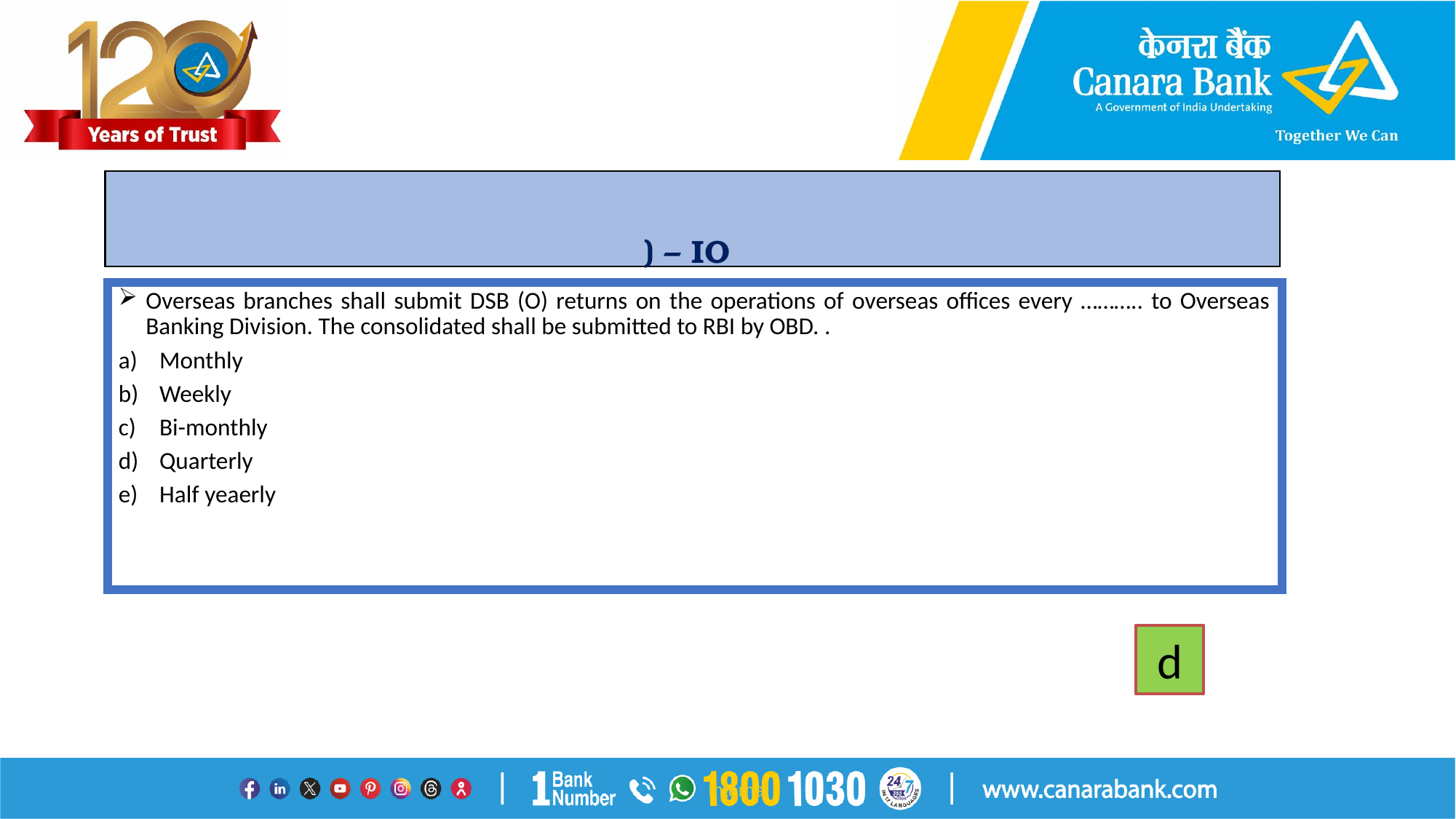

# ) – IO
Overseas branches shall submit DSB (O) returns on the operations of overseas offices every ……….. to Overseas Banking Division. The consolidated shall be submitted to RBI by OBD. .
Monthly
Weekly
Bi-monthly
Quarterly
Half yeaerly

d
Internal